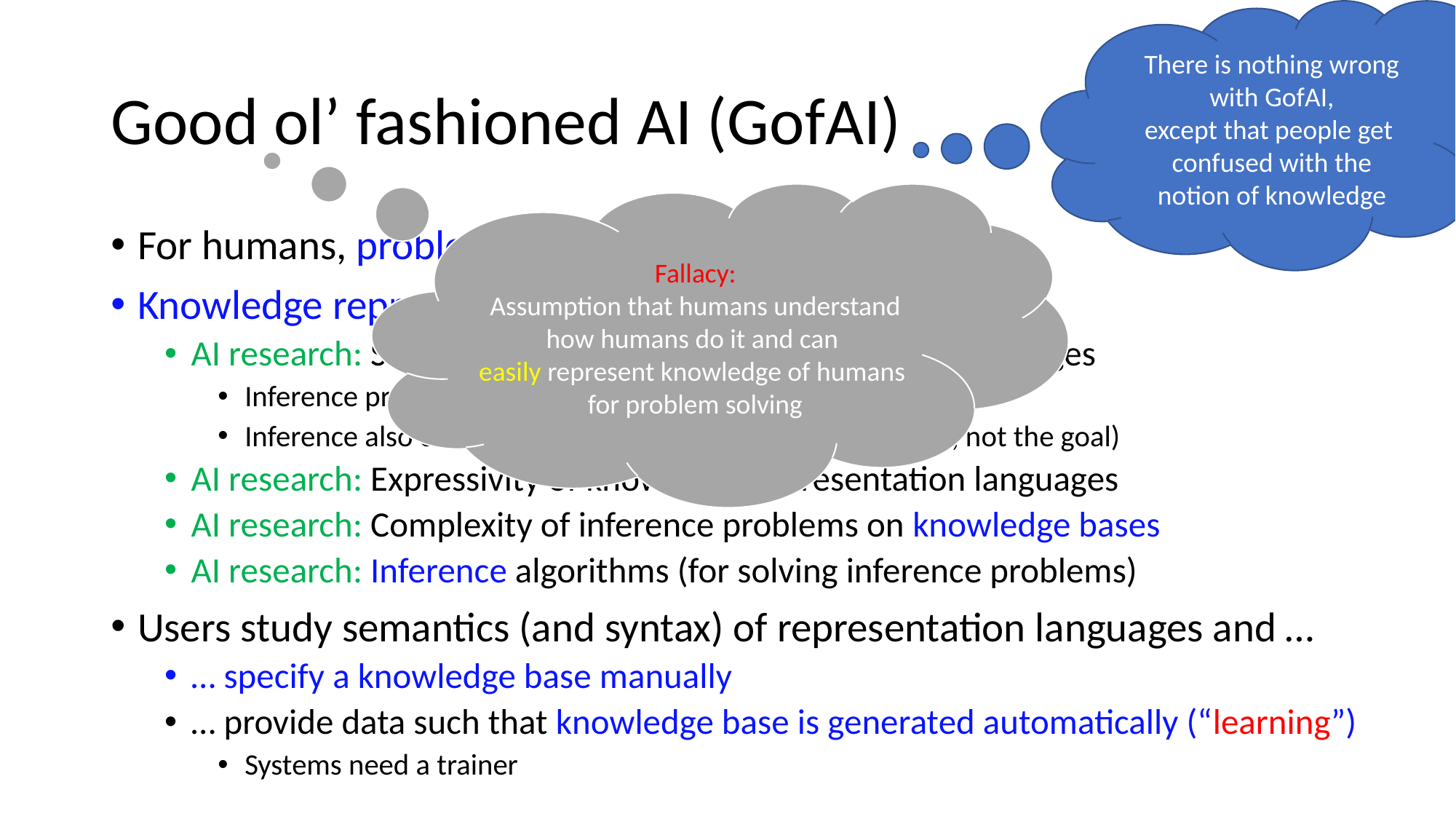

There is nothing wrong
with GofAI,
except that people get
confused with the
notion of knowledge
# Good ol’ fashioned AI (GofAI)
Fallacy:
Assumption that humans understand how humans do it and can
easily represent knowledge of humans
for problem solving
For humans, problem solving requires knowledge
Knowledge representation
AI research: Semantics of knowledge representation languages
Inference problems defined on a knowledge base
Inference also called “reasoning” (emphasizing the process, not the goal)
AI research: Expressivity of knowledge representation languages
AI research: Complexity of inference problems on knowledge bases
AI research: Inference algorithms (for solving inference problems)
Users study semantics (and syntax) of representation languages and …
… specify a knowledge base manually
… provide data such that knowledge base is generated automatically (“learning”)
Systems need a trainer